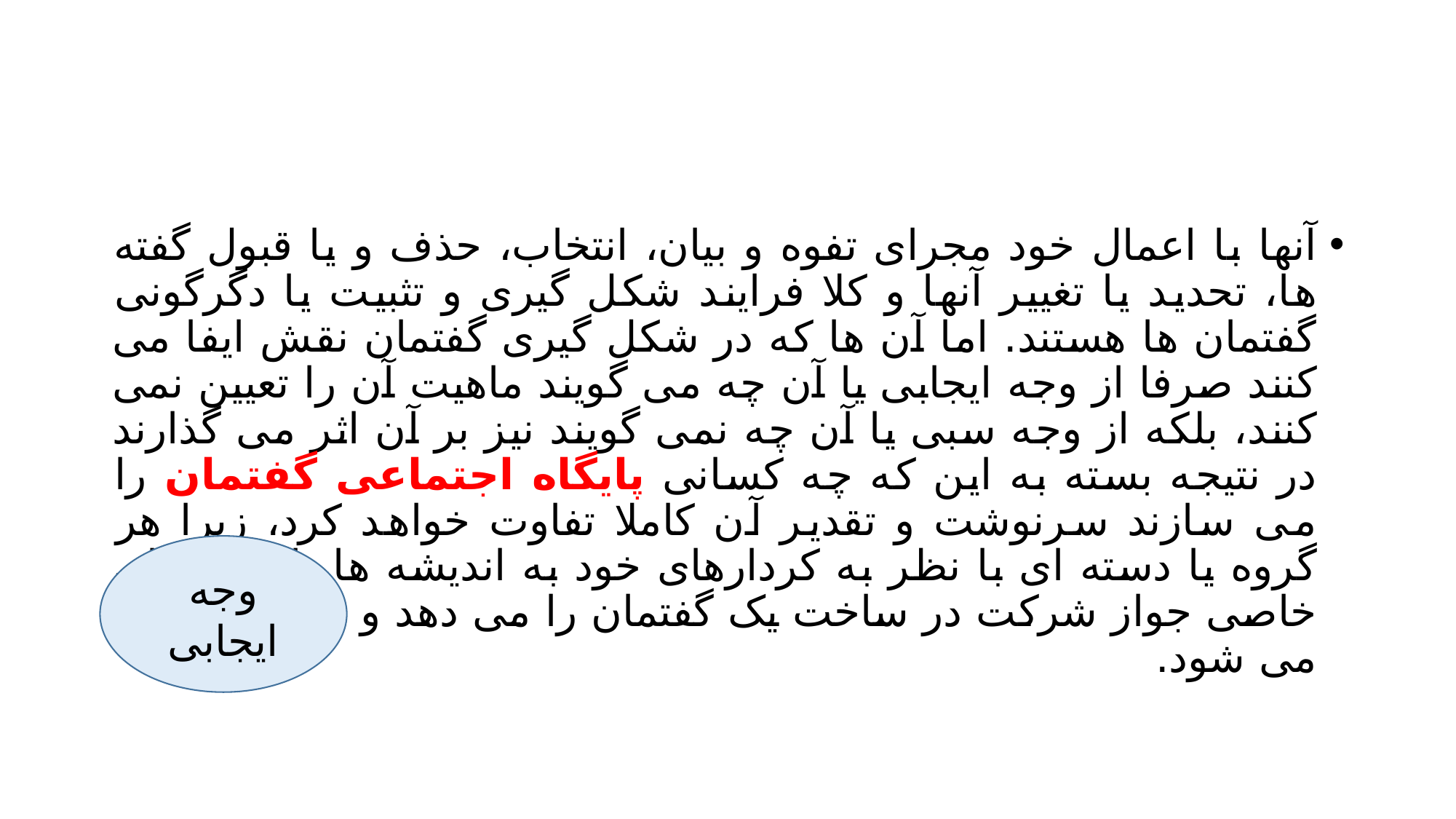

#
آنها با اعمال خود مجرای تفوه و بیان، انتخاب، حذف و یا قبول گفته ها، تحدید یا تغییر آنها و کلا فرایند شکل گیری و تثبیت یا دگرگونی گفتمان ها هستند. اما آن ها که در شکل گیری گفتمان نقش ایفا می کنند صرفا از وجه ایجابی یا آن چه می گویند ماهیت آن را تعیین نمی کنند، بلکه از وجه سبی یا آن چه نمی گویند نیز بر آن اثر می گذارند در نتیجه بسته به این که چه کسانی پایگاه اجتماعی گفتمان را می سازند سرنوشت و تقدیر آن کاملا تفاوت خواهد کرد، زیرا هر گروه یا دسته ای با نظر به کردارهای خود به اندیشه ها یا گفته های خاصی جواز شرکت در ساخت یک گفتمان را می دهد و بعضی را مانع می شود.

وجه ایجابی